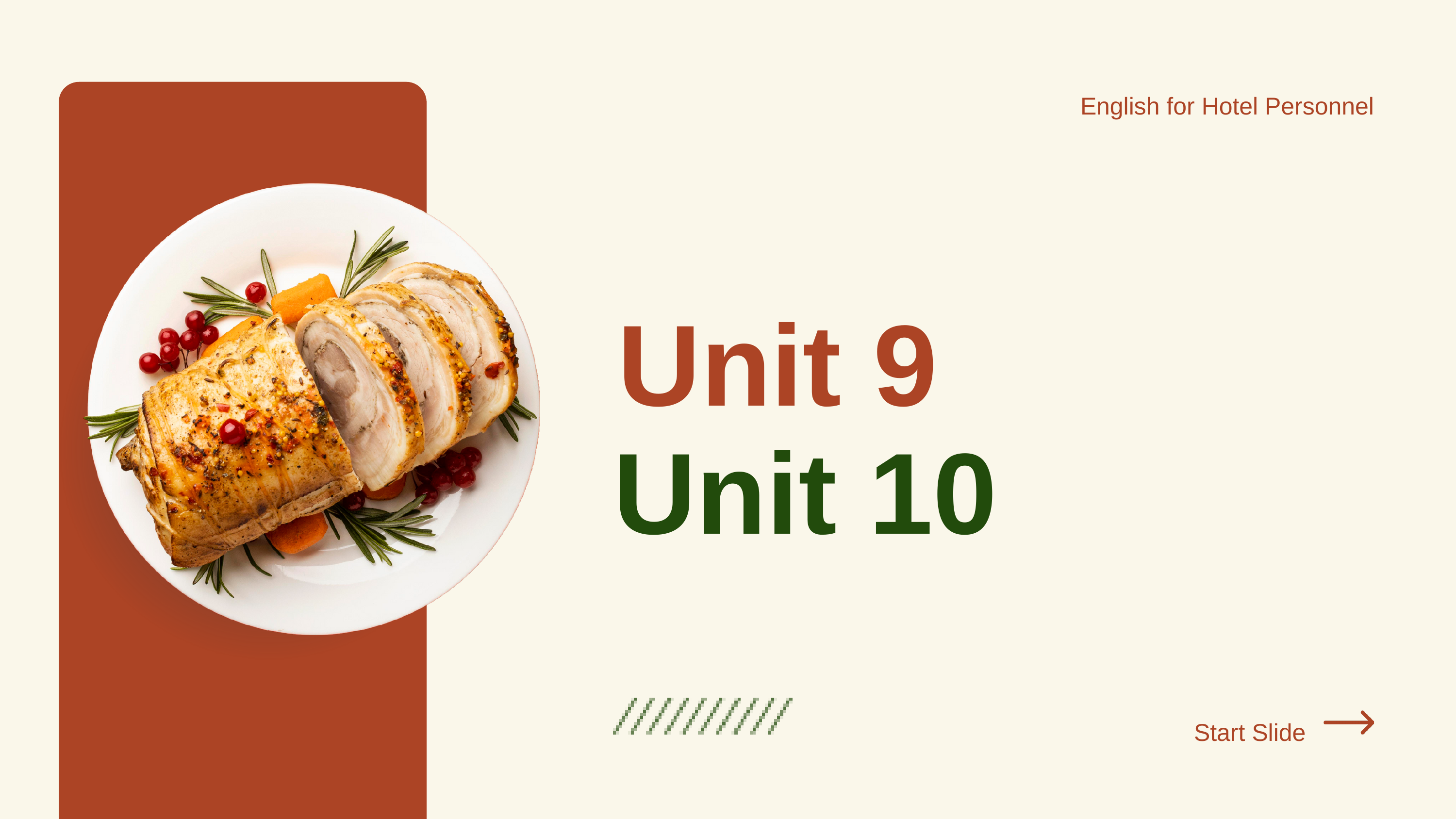

English for Hotel Personnel

Unit 9

Unit 10

Start Slide